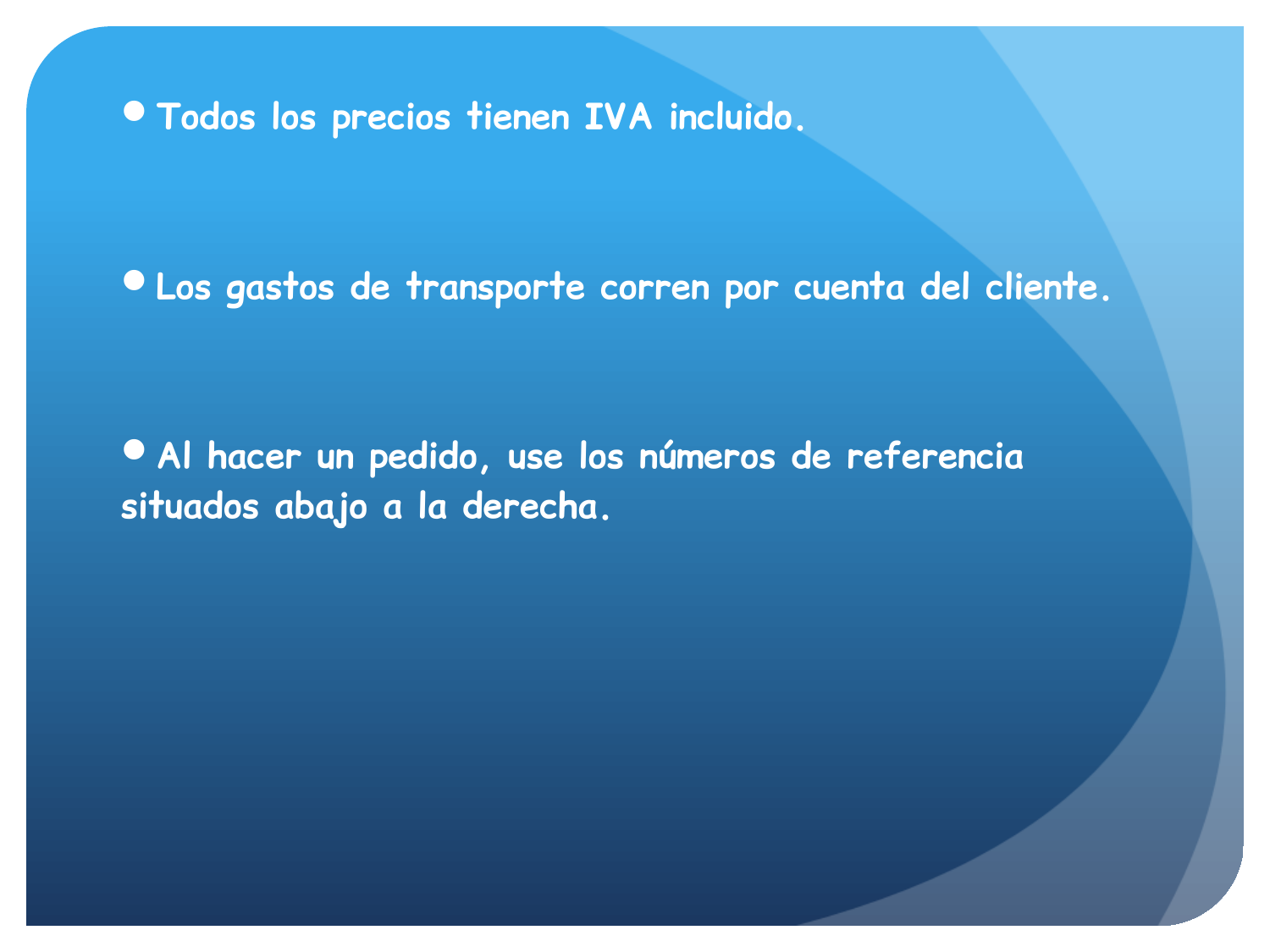

Todos los precios tienen IVA incluido.

Los gastos de transporte corren por cuenta del cliente.

Al hacer un pedido, use los números de referencia situados abajo a la derecha.